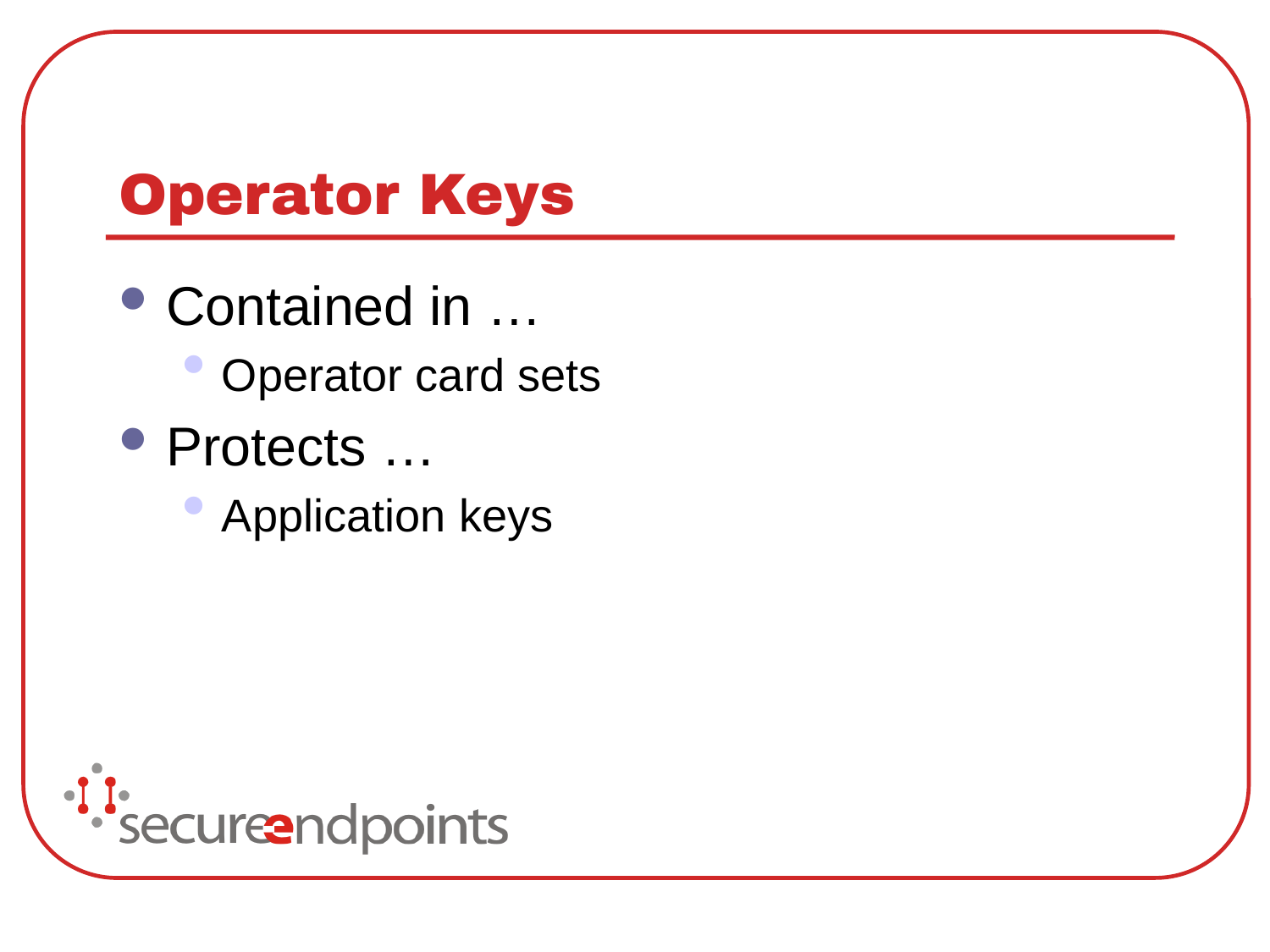

# Operator Keys
Contained in …
Operator card sets
Protects …
Application keys